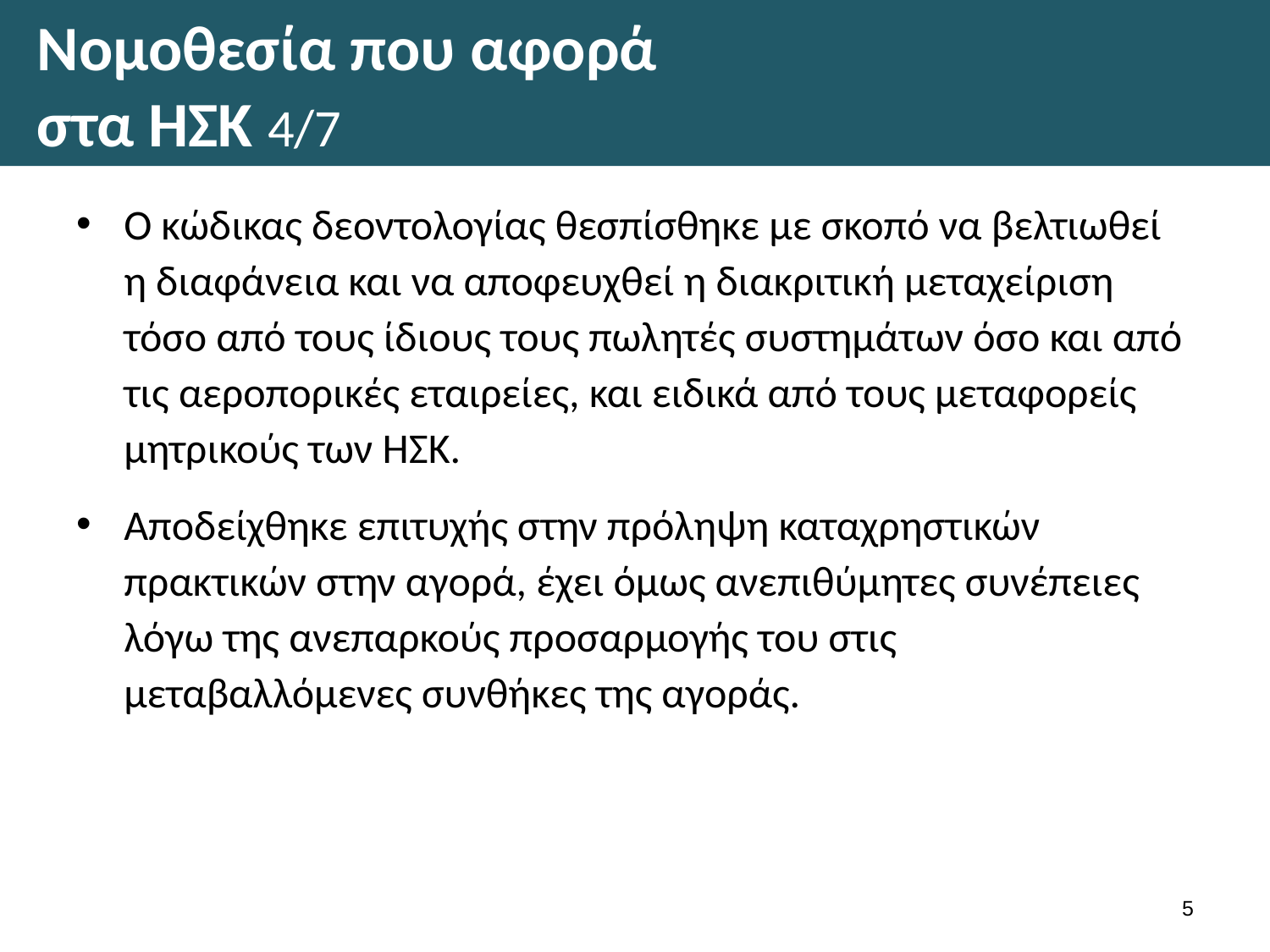

# Νομοθεσία που αφορά στα ΗΣΚ 4/7
Ο κώδικας δεοντολογίας θεσπίσθηκε με σκοπό να βελτιωθεί η διαφάνεια και να αποφευχθεί η διακριτική μεταχείριση τόσο από τους ίδιους τους πωλητές συστημάτων όσο και από τις αεροπορικές εταιρείες, και ειδικά από τους μεταφορείς μητρικούς των ΗΣΚ.
Αποδείχθηκε επιτυχής στην πρόληψη καταχρηστικών πρακτικών στην αγορά, έχει όμως ανεπιθύμητες συνέπειες λόγω της ανεπαρκούς προσαρμογής του στις μεταβαλλόμενες συνθήκες της αγοράς.

5